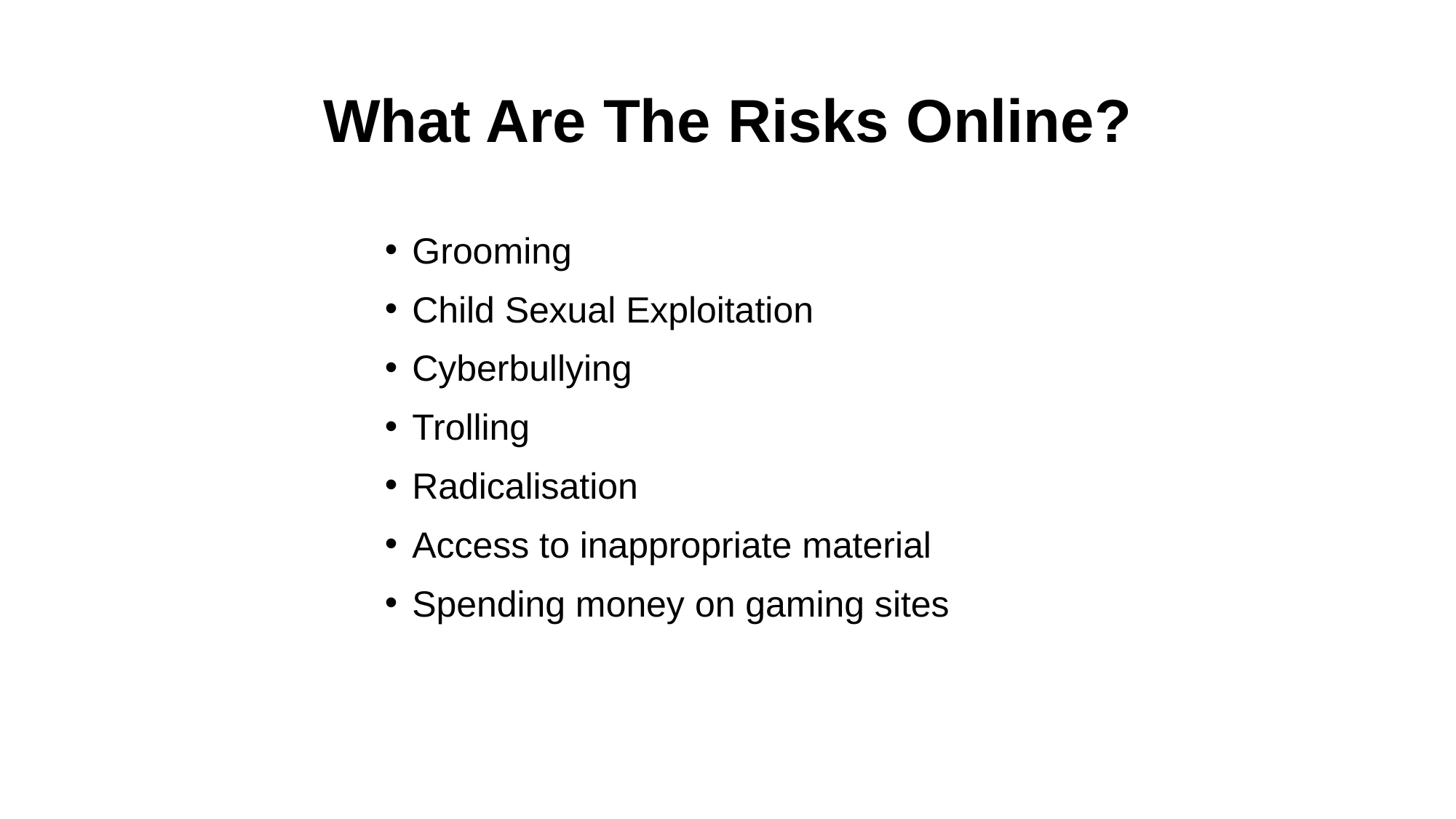

# What Are The Risks Online?
Grooming
Child Sexual Exploitation
Cyberbullying
Trolling
Radicalisation
Access to inappropriate material
Spending money on gaming sites